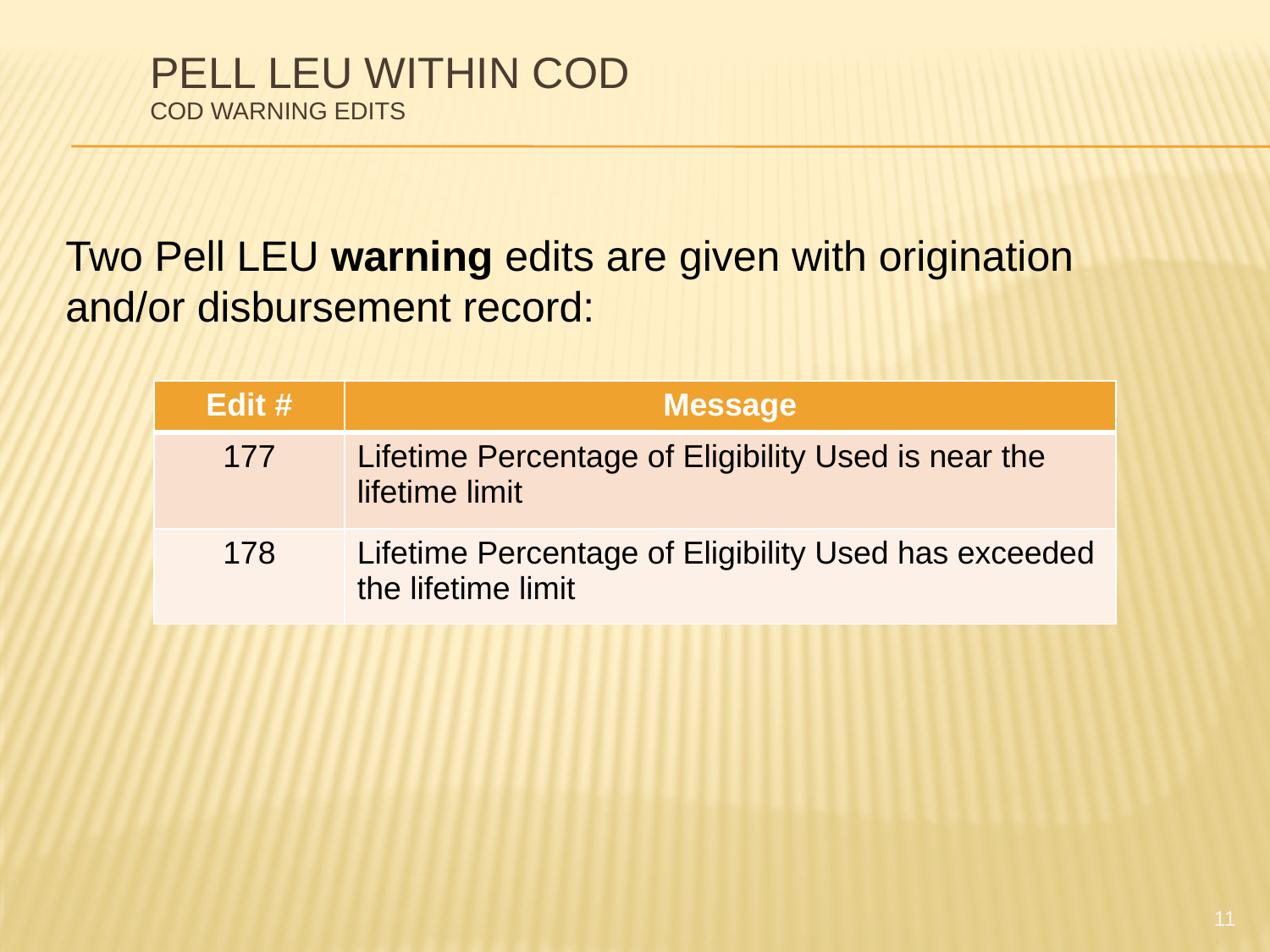

# Pell LEU within COD COD Warning Edits
Two Pell LEU warning edits are given with origination and/or disbursement record:

| Edit # | Message |
| --- | --- |
| 177 | Lifetime Percentage of Eligibility Used is near the lifetime limit |
| 178 | Lifetime Percentage of Eligibility Used has exceeded the lifetime limit |
11